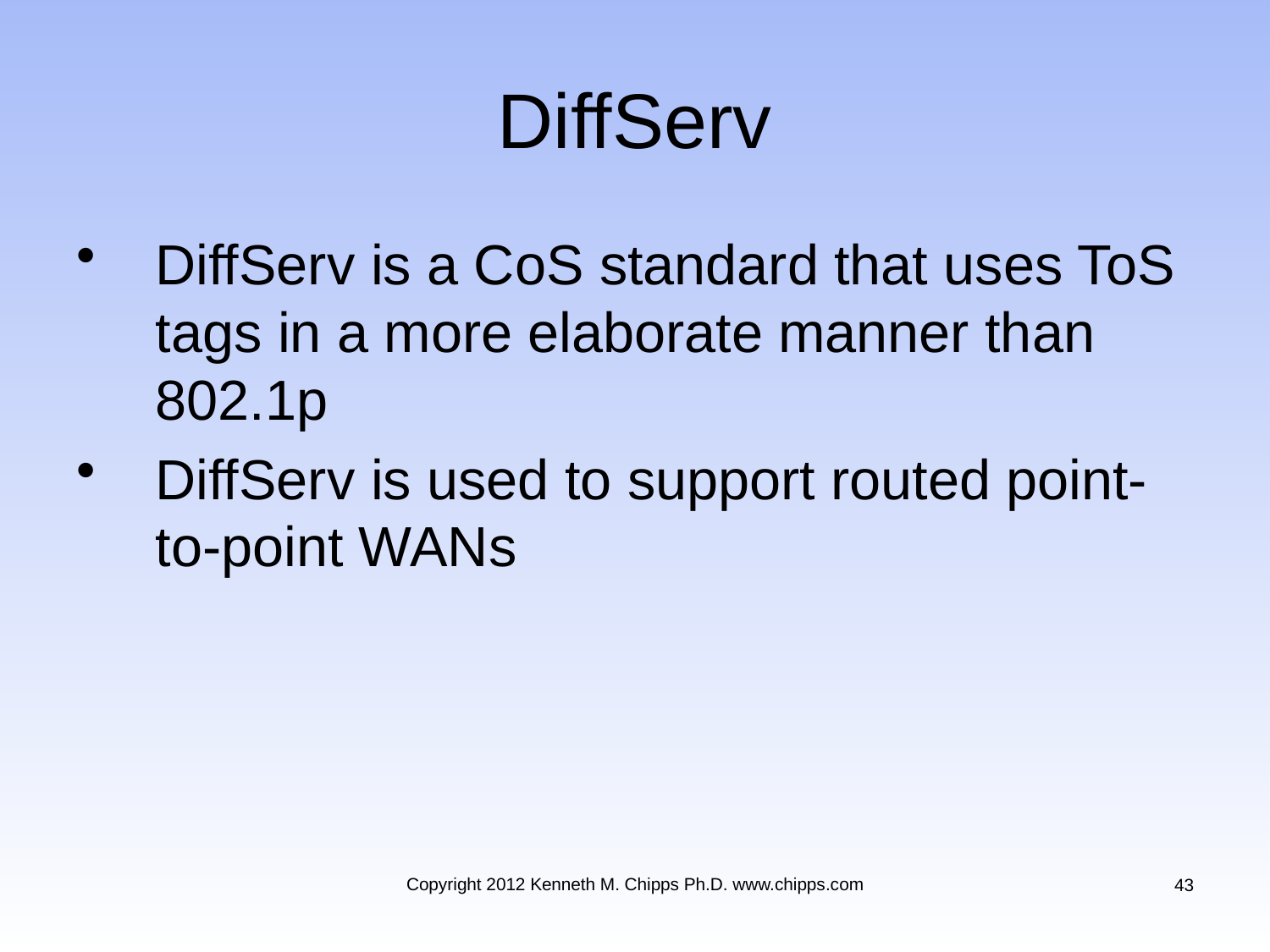

# DiffServ
DiffServ is a CoS standard that uses ToS tags in a more elaborate manner than 802.1p
DiffServ is used to support routed point-to-point WANs
Copyright 2012 Kenneth M. Chipps Ph.D. www.chipps.com
43